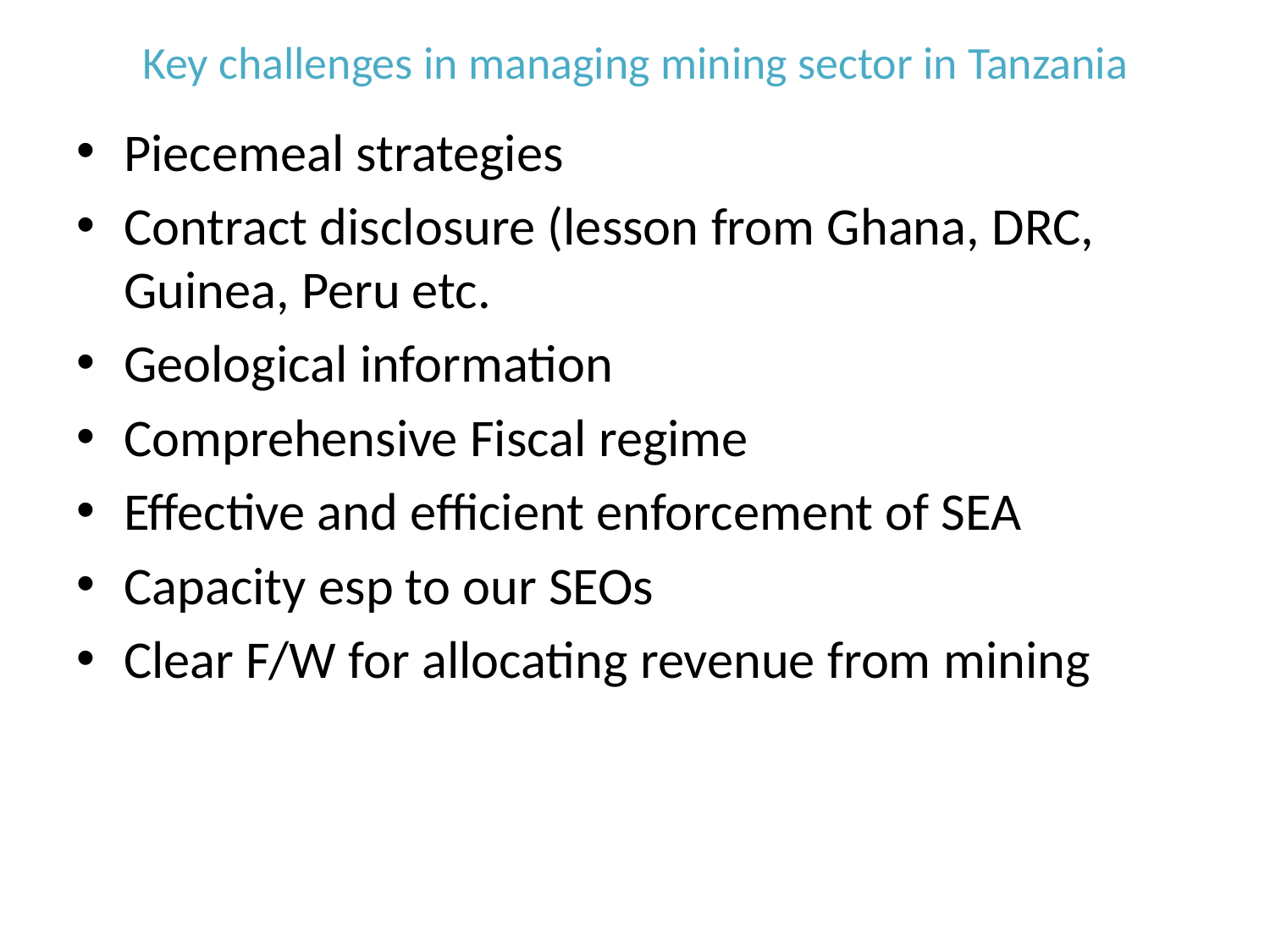

# Key challenges in managing mining sector in Tanzania
Piecemeal strategies
Contract disclosure (lesson from Ghana, DRC, Guinea, Peru etc.
Geological information
Comprehensive Fiscal regime
Effective and efficient enforcement of SEA
Capacity esp to our SEOs
Clear F/W for allocating revenue from mining